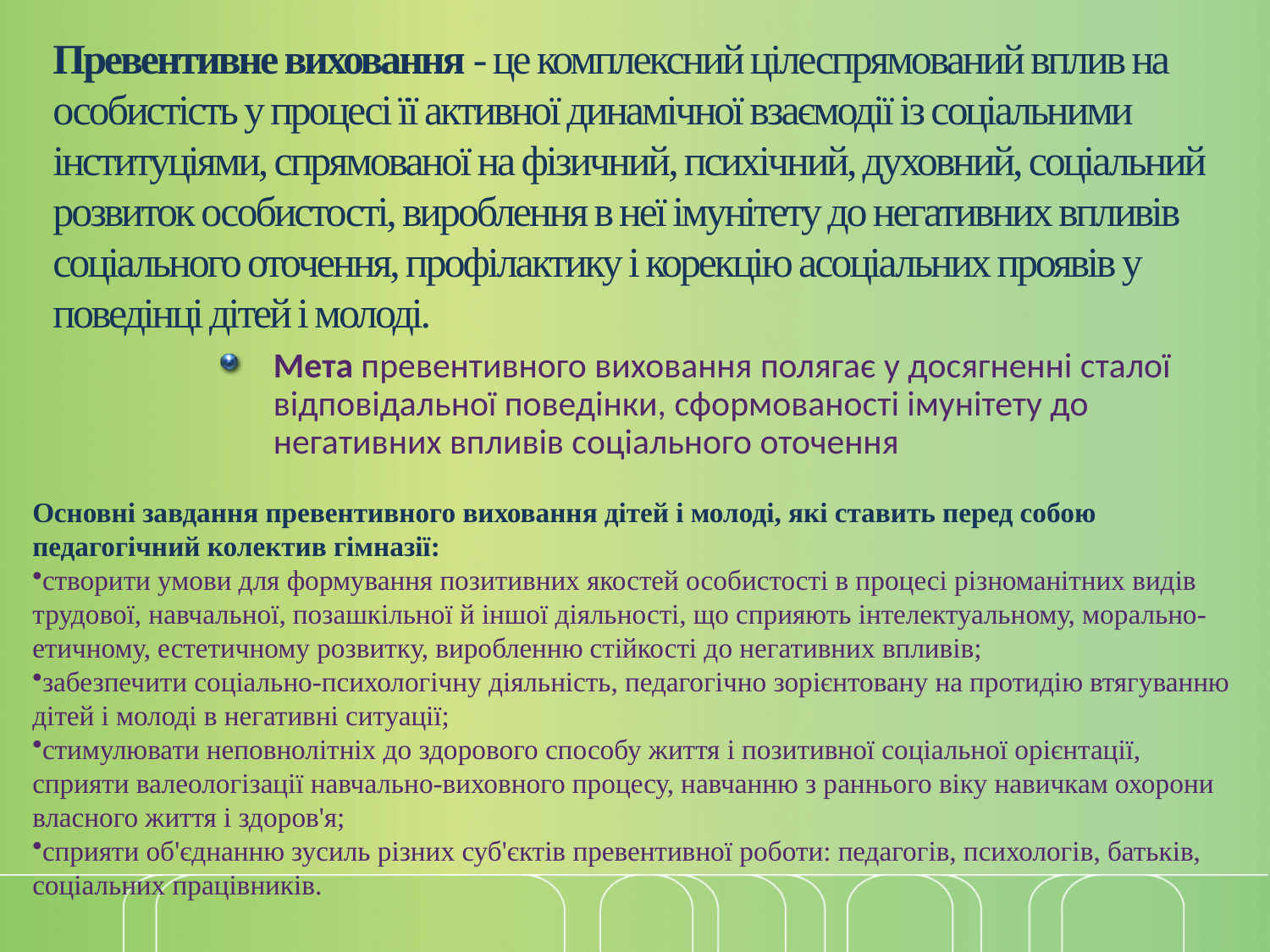

# Превентивне виховання - це комплексний цілеспрямований вплив на особистість у процесі її активної динамічної взаємодії із соціальними інституціями, спрямованої на фізичний, психічний, духовний, соціальний розвиток особистості, вироблення в неї імунітету до негативних впливів соціального оточення, профілактику і корекцію асоціальних проявів у поведінці дітей і молоді.
Мета превентивного виховання полягає у досягненні сталої відповідальної поведінки, сформованості імунітету до негативних впливів соціального оточення
Основні завдання превентивного виховання дітей і молоді, які ставить перед собою педагогічний колектив гімназії:
створити умови для формування позитивних якостей особистості в процесі різноманітних видів трудової, навчальної, позашкільної й іншої діяльності, що сприяють інтелектуальному, морально-етичному, естетичному розвитку, виробленню стійкості до негативних впливів;
забезпечити соціально-психологічну діяльність, педагогічно зорієнтовану на протидію втягуванню дітей і молоді в негативні ситуації;
стимулювати неповнолітніх до здорового способу життя і позитивної соціальної орієнтації, сприяти валеологізації навчально-виховного процесу, навчанню з раннього віку навичкам охорони власного життя і здоров'я;
сприяти об'єднанню зусиль різних суб'єктів превентивної роботи: педагогів, психологів, батьків, соціальних працівників.